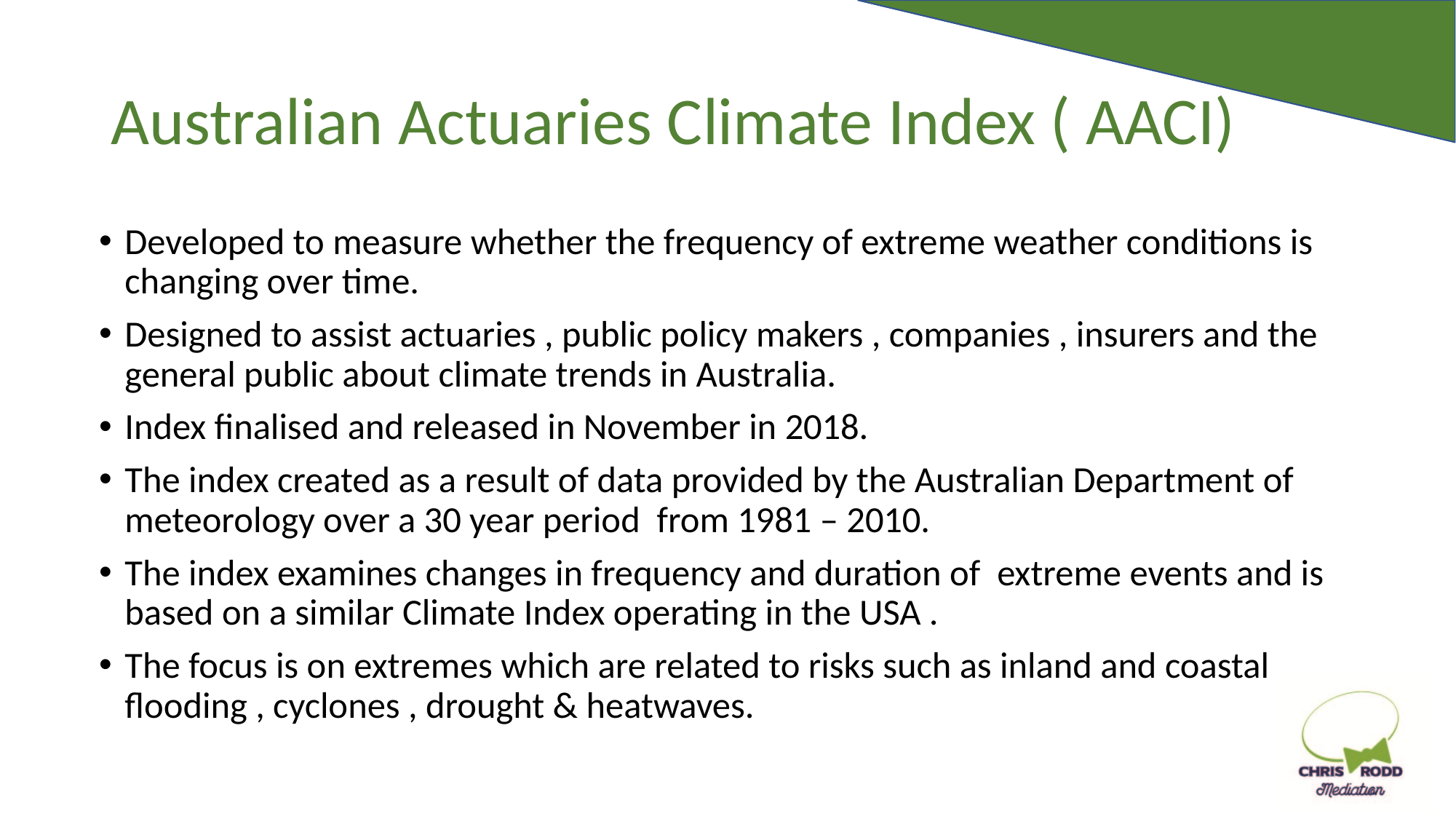

# Australian Actuaries Climate Index ( AACI)
Developed to measure whether the frequency of extreme weather conditions is changing over time.
Designed to assist actuaries , public policy makers , companies , insurers and the general public about climate trends in Australia.
Index finalised and released in November in 2018.
The index created as a result of data provided by the Australian Department of meteorology over a 30 year period  from 1981 – 2010.
The index examines changes in frequency and duration of  extreme events and is based on a similar Climate Index operating in the USA .
The focus is on extremes which are related to risks such as inland and coastal flooding , cyclones , drought & heatwaves.